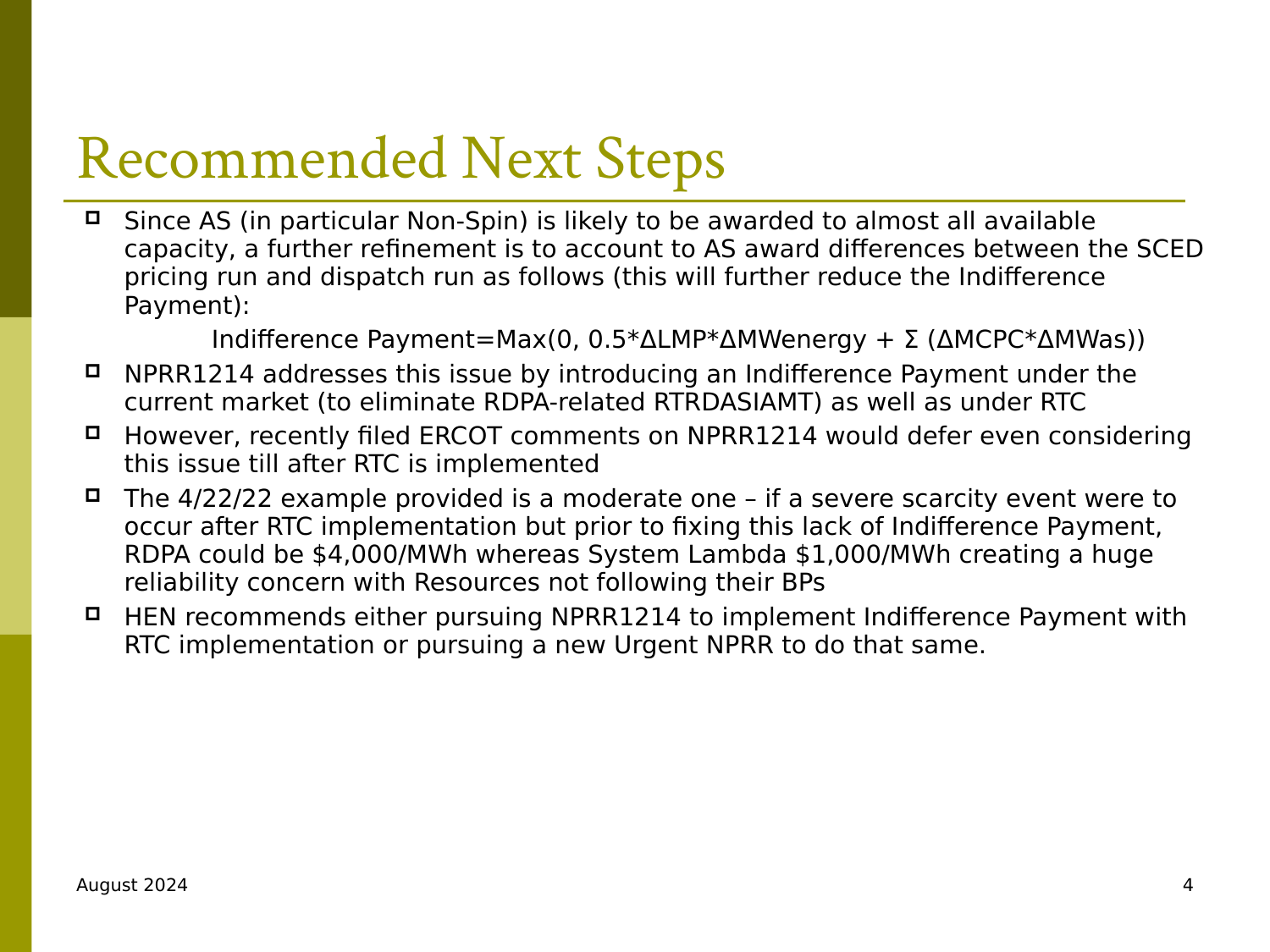

# Recommended Next Steps
Since AS (in particular Non-Spin) is likely to be awarded to almost all available capacity, a further refinement is to account to AS award differences between the SCED pricing run and dispatch run as follows (this will further reduce the Indifference Payment):
	Indifference Payment=Max(0, 0.5*ΔLMP*ΔMWenergy + Σ (ΔMCPC*ΔMWas))
NPRR1214 addresses this issue by introducing an Indifference Payment under the current market (to eliminate RDPA-related RTRDASIAMT) as well as under RTC
However, recently filed ERCOT comments on NPRR1214 would defer even considering this issue till after RTC is implemented
The 4/22/22 example provided is a moderate one – if a severe scarcity event were to occur after RTC implementation but prior to fixing this lack of Indifference Payment, RDPA could be $4,000/MWh whereas System Lambda $1,000/MWh creating a huge reliability concern with Resources not following their BPs
HEN recommends either pursuing NPRR1214 to implement Indifference Payment with RTC implementation or pursuing a new Urgent NPRR to do that same.
August 2024
4